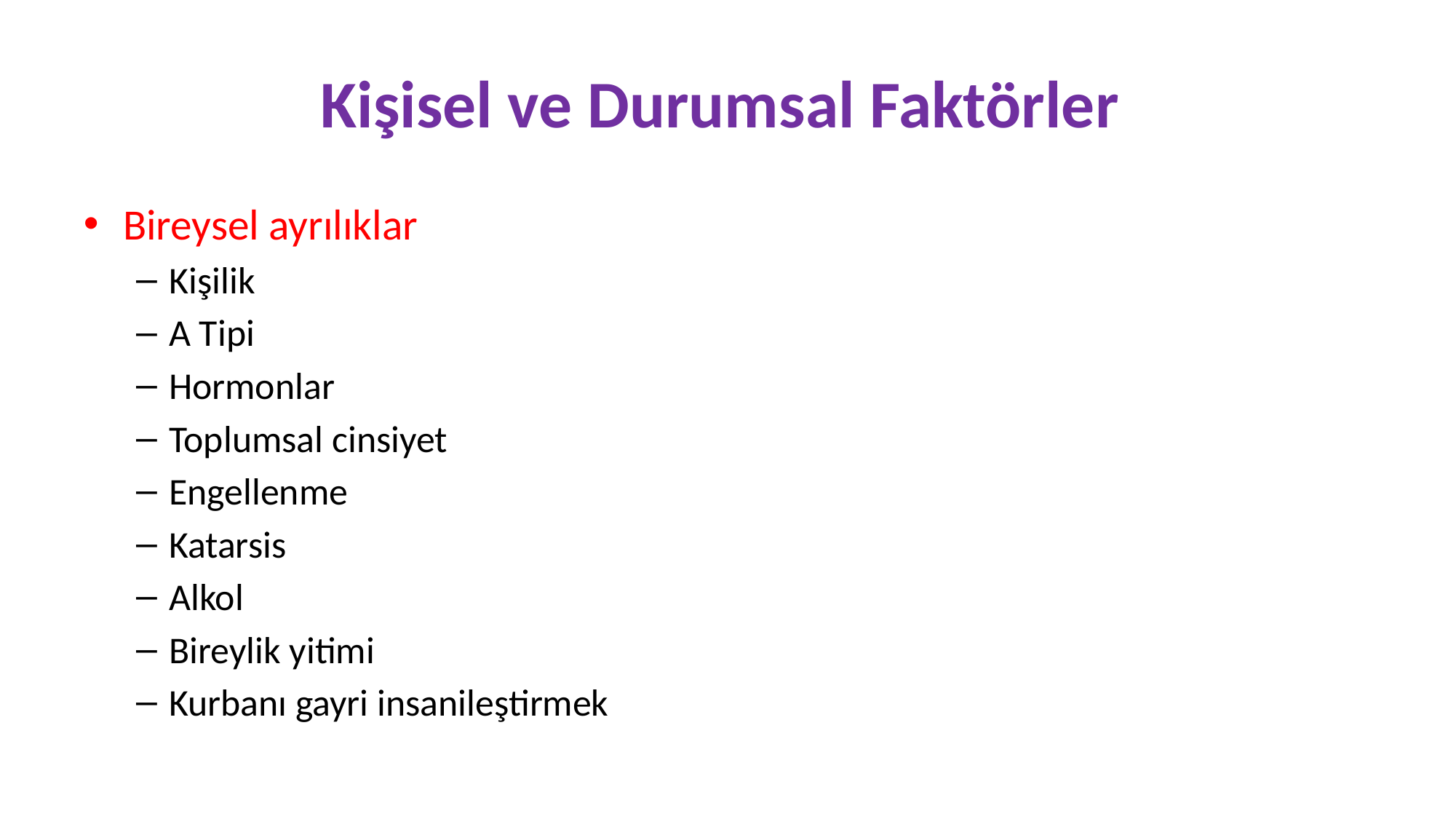

# Kişisel ve Durumsal Faktörler
Bireysel ayrılıklar
Kişilik
A Tipi
Hormonlar
Toplumsal cinsiyet
Engellenme
Katarsis
Alkol
Bireylik yitimi
Kurbanı gayri insanileştirmek